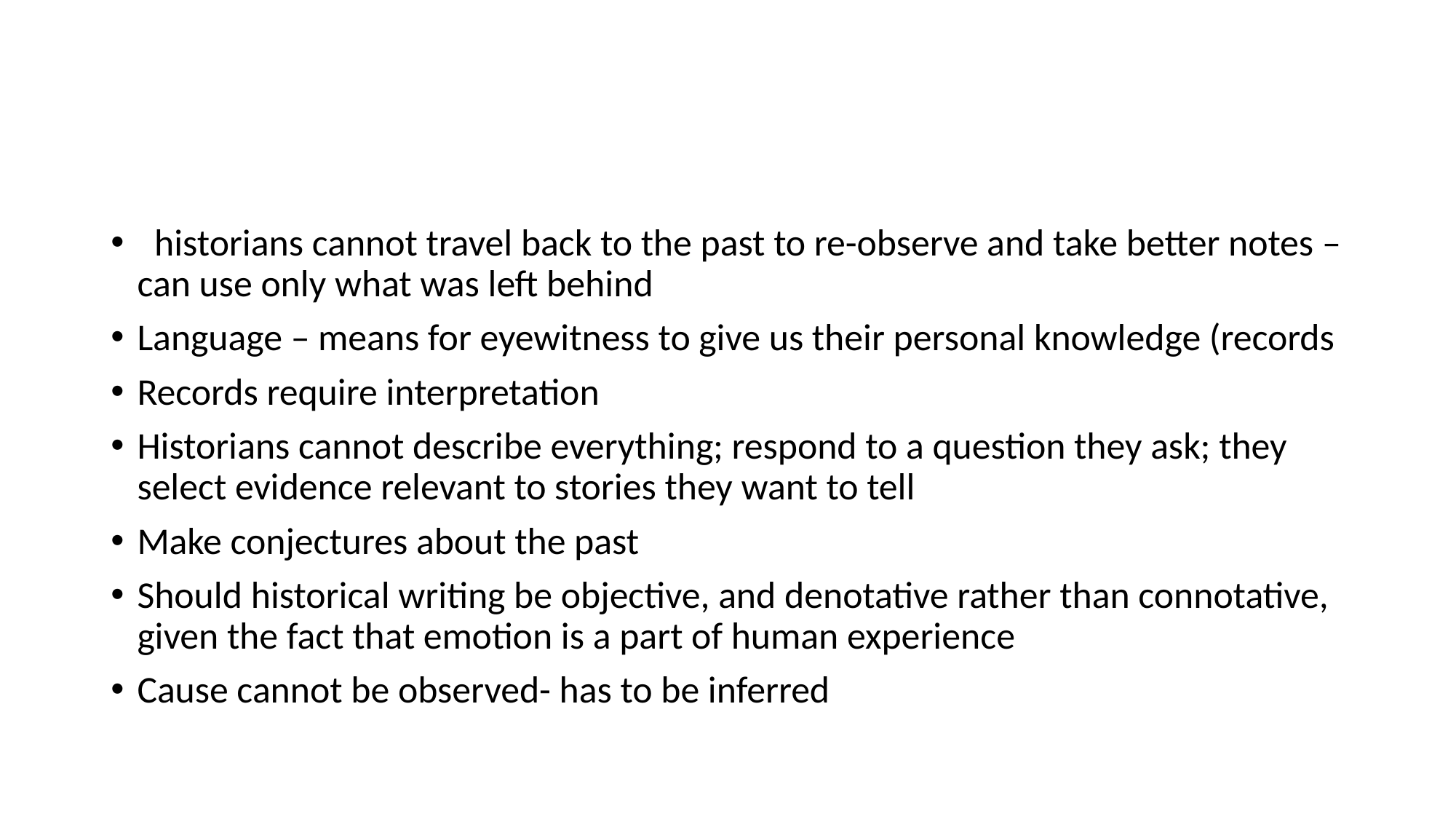

#
  historians cannot travel back to the past to re-observe and take better notes – can use only what was left behind
Language – means for eyewitness to give us their personal knowledge (records
Records require interpretation
Historians cannot describe everything; respond to a question they ask; they select evidence relevant to stories they want to tell
Make conjectures about the past
Should historical writing be objective, and denotative rather than connotative, given the fact that emotion is a part of human experience
Cause cannot be observed- has to be inferred